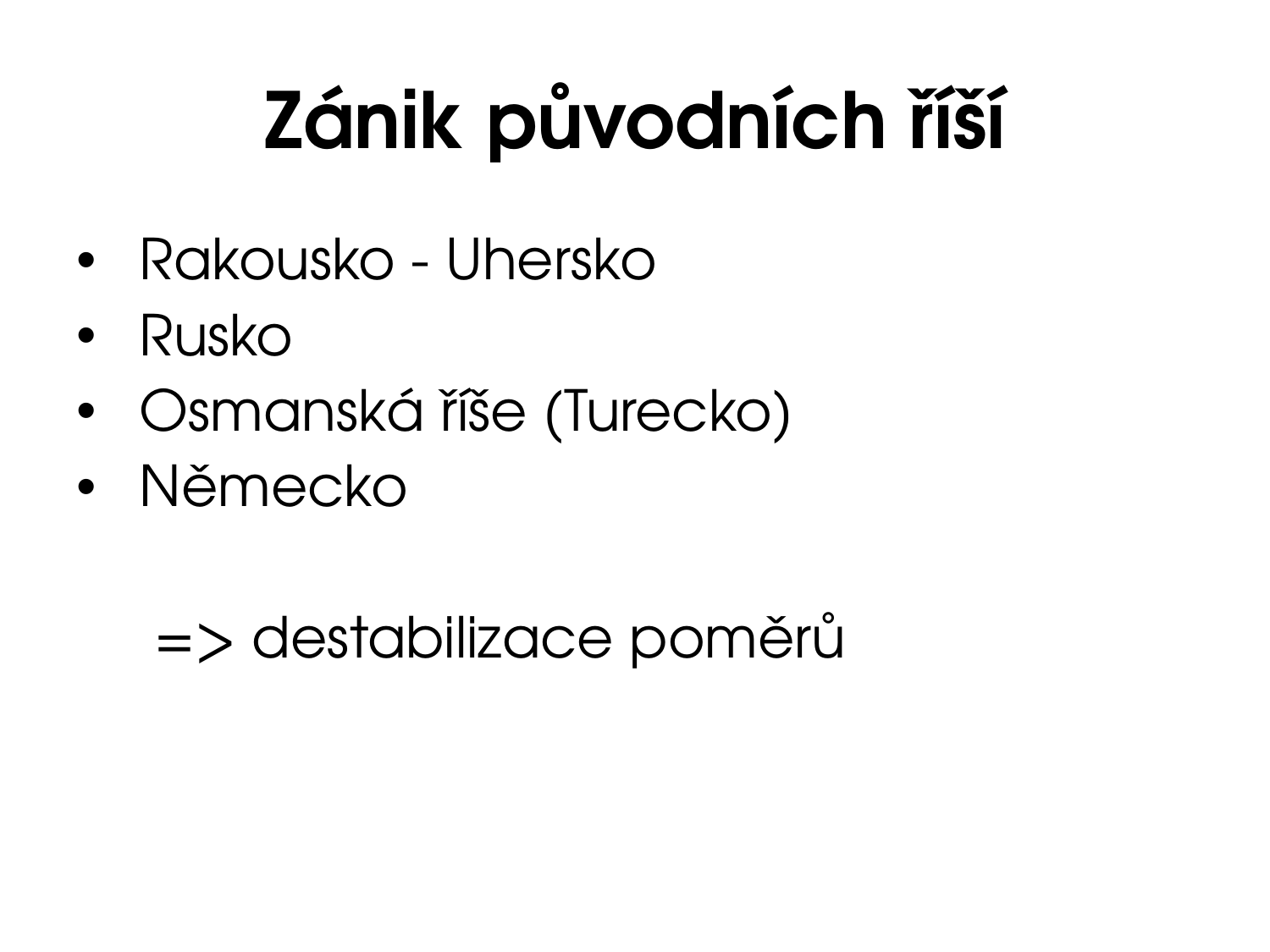

# Zánik původních říší
 Rakousko - Uhersko
 Rusko
 Osmanská říše (Turecko)
 Německo

     => destabilizace poměrů